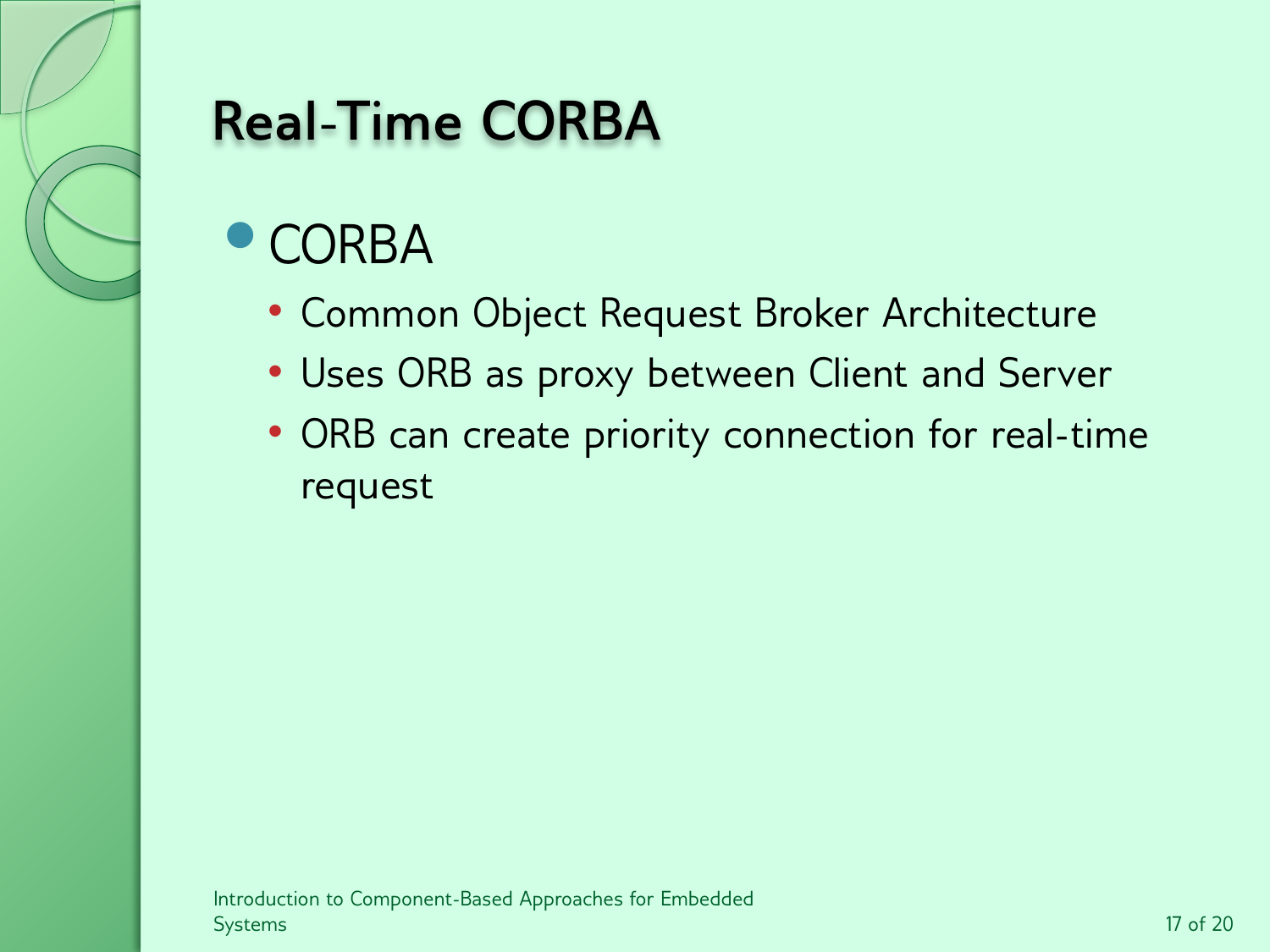

# Real-Time CORBA
CORBA
Common Object Request Broker Architecture
Uses ORB as proxy between Client and Server
ORB can create priority connection for real-time request
Introduction to Component-Based Approaches for Embedded Systems